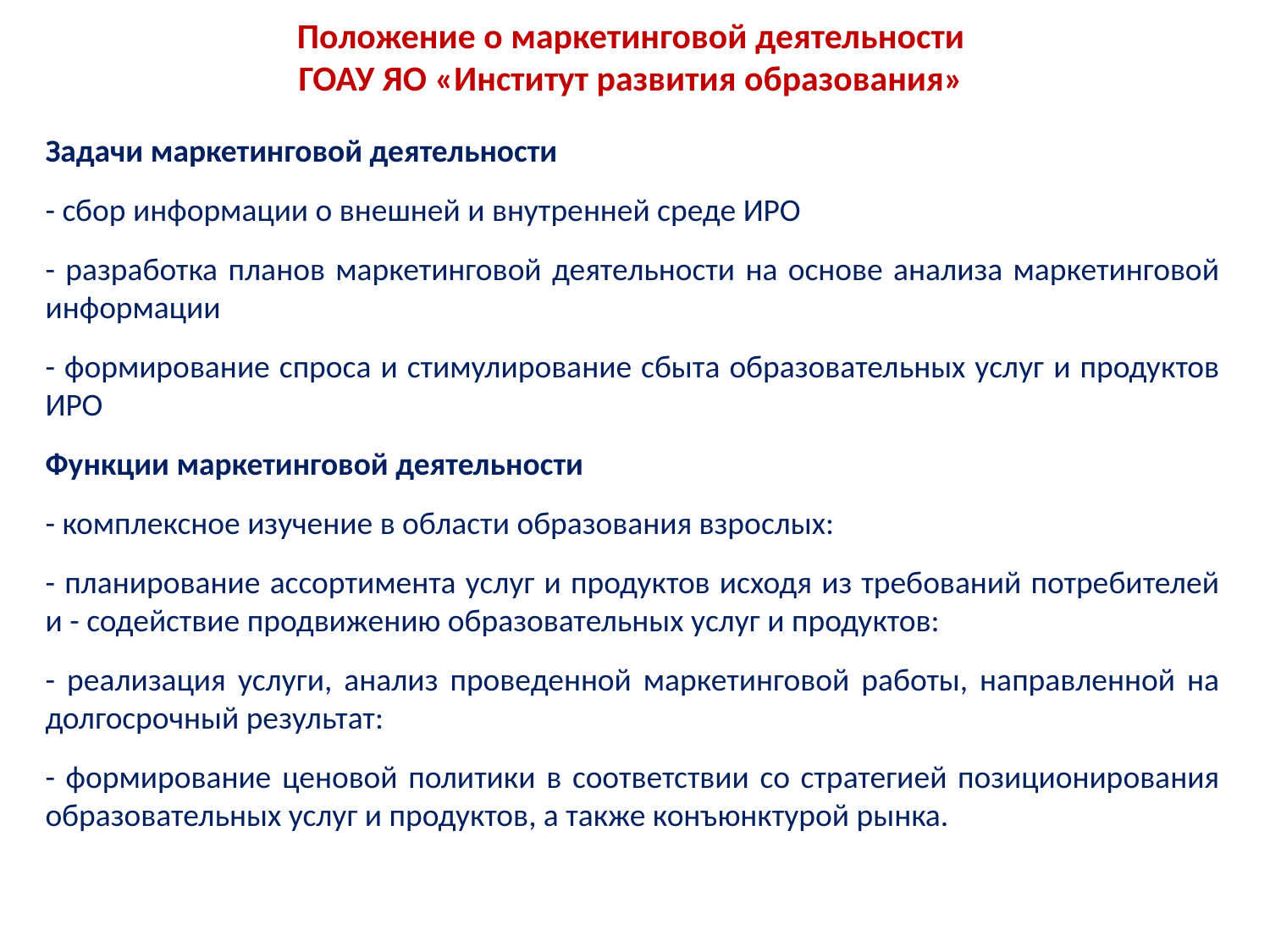

Положение о маркетинговой деятельности
ГОАУ ЯО «Институт развития образования»
Задачи маркетинговой деятельности
- сбор информации о внешней и внутренней среде ИРО
- разработка планов маркетинговой деятельности на основе анализа маркетинговой информации
- формирование спроса и стимулирование сбыта образовательных услуг и продуктов ИРО
Функции маркетинговой деятельности
- комплексное изучение в области образования взрослых:
- планирование ассортимента услуг и продуктов исходя из требований потребителей и - содействие продвижению образовательных услуг и продуктов:
- реализация услуги, анализ проведенной маркетинговой работы, направленной на долгосрочный результат:
- формирование ценовой политики в соответствии со стратегией позиционирования образовательных услуг и продуктов, а также конъюнктурой рынка.